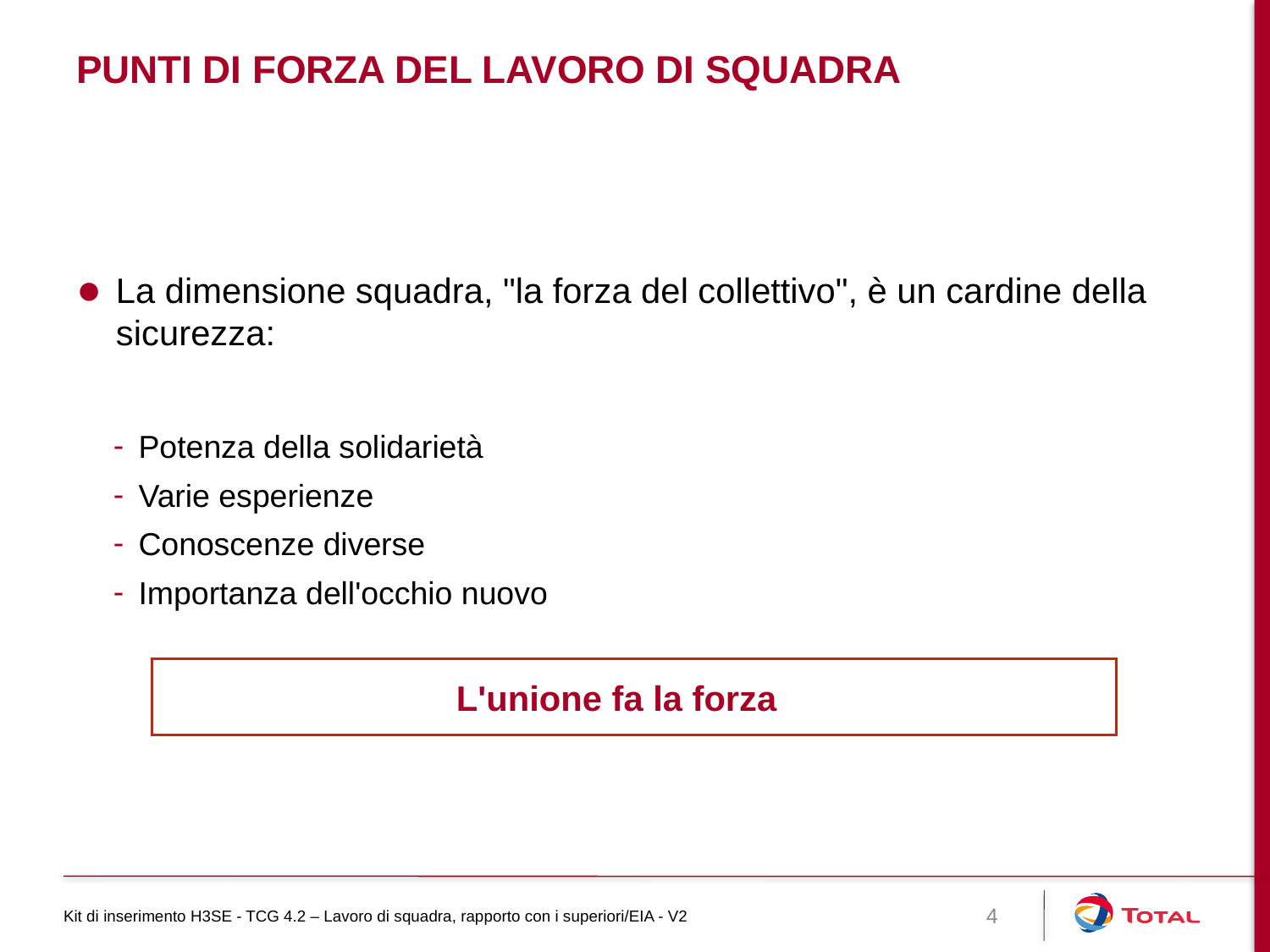

# Punti di forza del lavoro di squadra

La dimensione squadra, "la forza del collettivo", è un cardine della sicurezza:

Potenza della solidarietà
Varie esperienze
Conoscenze diverse
Importanza dell'occhio nuovo

L'unione fa la forza

Kit di inserimento H3SE - TCG 4.2 – Lavoro di squadra, rapporto con i superiori/EIA - V2
4